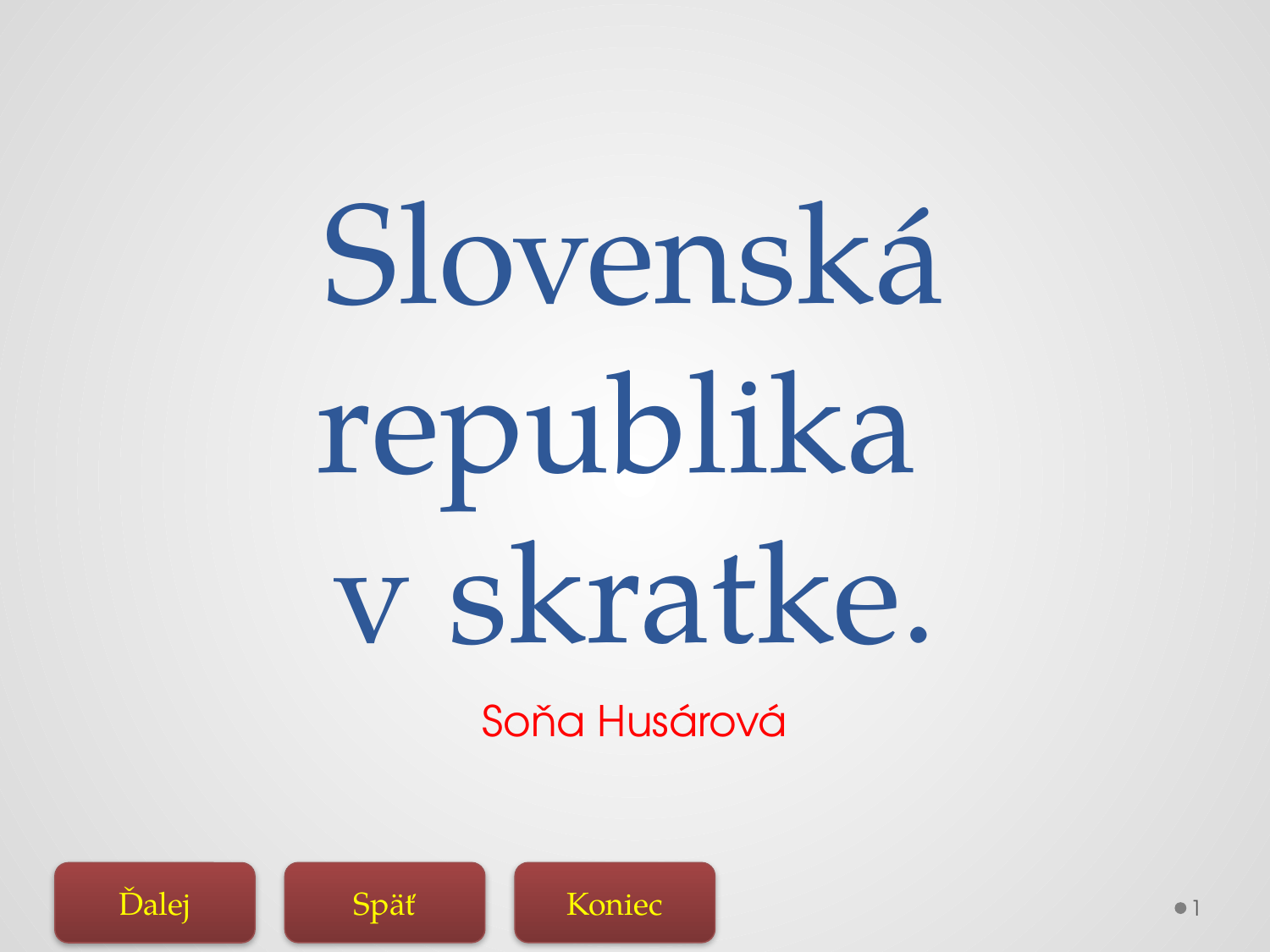

# Slovenská republika v skratke.
Soňa Husárová
1